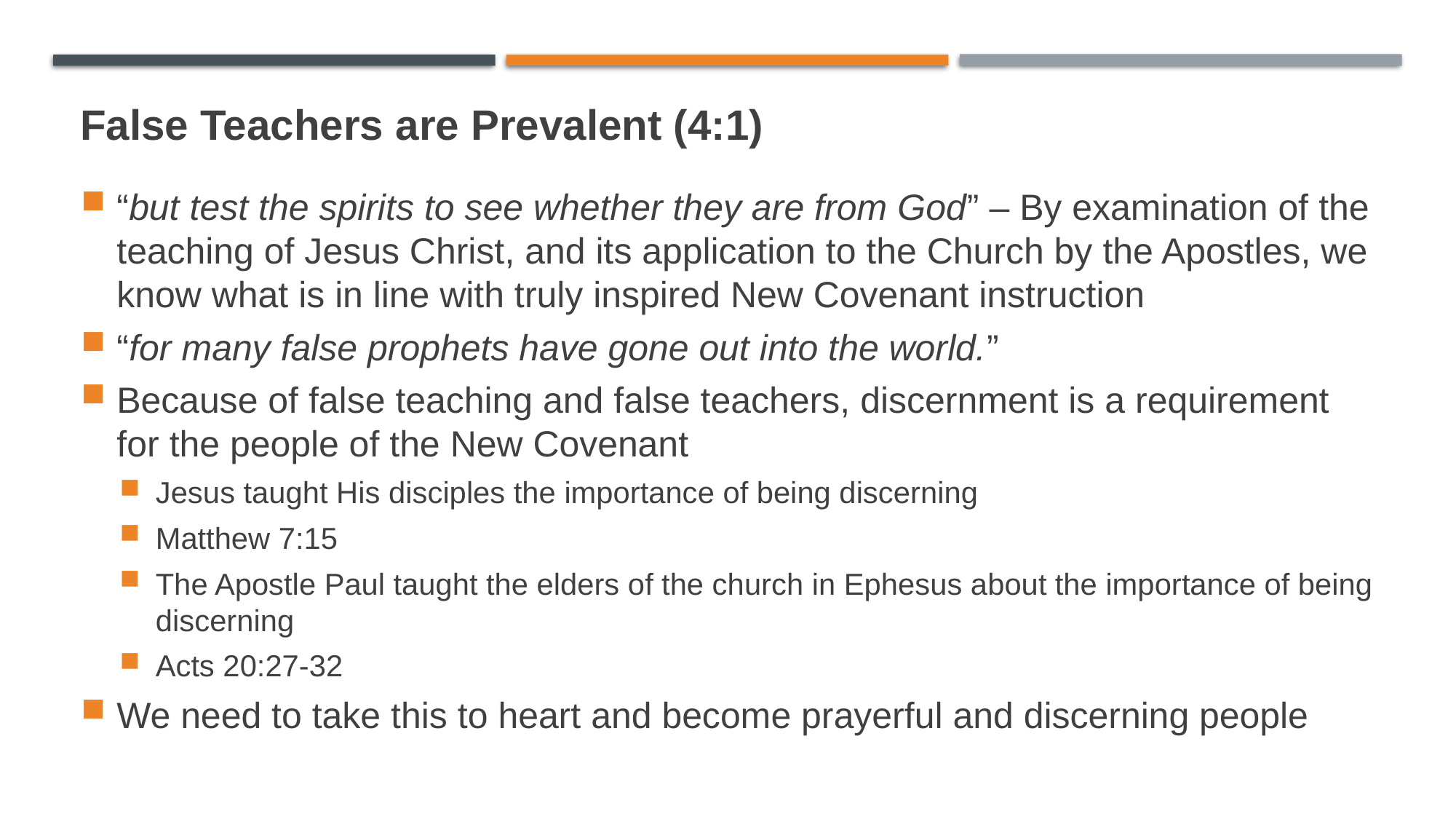

# False Teachers are Prevalent (4:1)
“but test the spirits to see whether they are from God” – By examination of the teaching of Jesus Christ, and its application to the Church by the Apostles, we know what is in line with truly inspired New Covenant instruction
“for many false prophets have gone out into the world.”
Because of false teaching and false teachers, discernment is a requirement for the people of the New Covenant
Jesus taught His disciples the importance of being discerning
Matthew 7:15
The Apostle Paul taught the elders of the church in Ephesus about the importance of being discerning
Acts 20:27-32
We need to take this to heart and become prayerful and discerning people